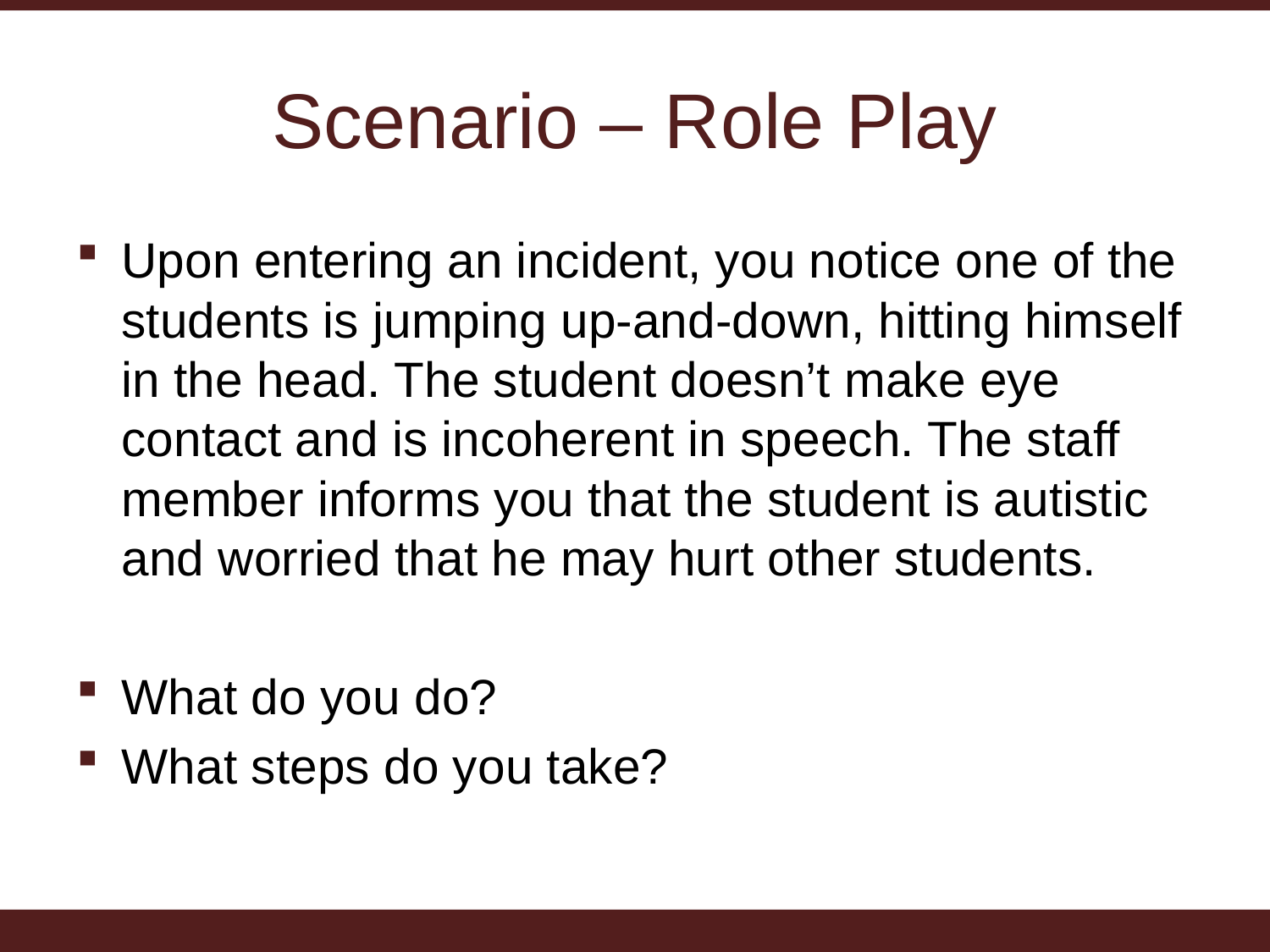

# Scenario – Role Play
Upon entering an incident, you notice one of the students is jumping up-and-down, hitting himself in the head. The student doesn’t make eye contact and is incoherent in speech. The staff member informs you that the student is autistic and worried that he may hurt other students.

What do you do?
What steps do you take?